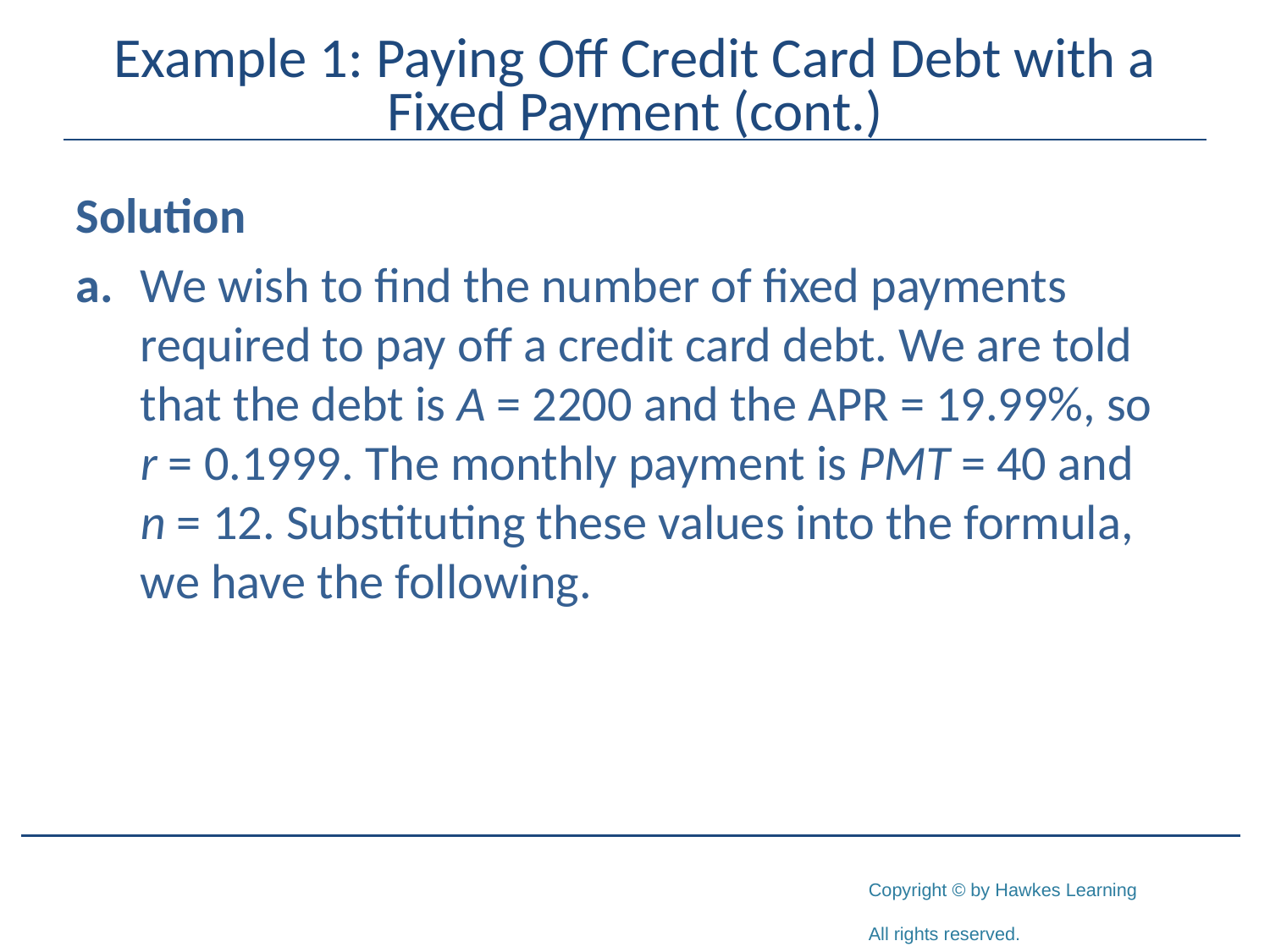

# Example 1: Paying Off Credit Card Debt with a Fixed Payment (cont.)
Solution
a.	We wish to find the number of fixed payments required to pay off a credit card debt. We are told that the debt is A = 2200 and the APR = 19.99%, so r = 0.1999. The monthly payment is PMT = 40 and n = 12. Substituting these values into the formula, we have the following.